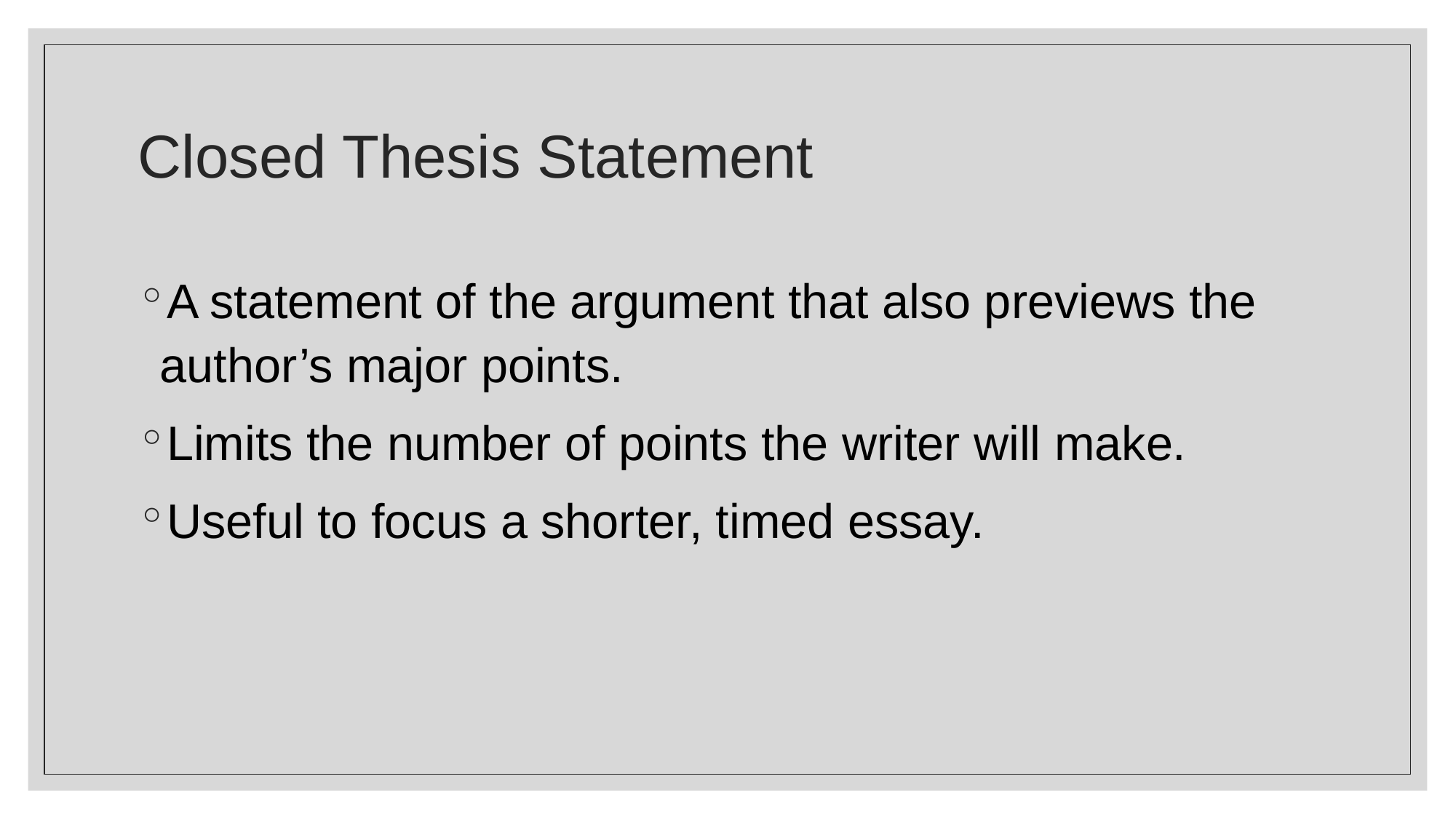

# Closed Thesis Statement
A statement of the argument that also previews the author’s major points.
Limits the number of points the writer will make.
Useful to focus a shorter, timed essay.